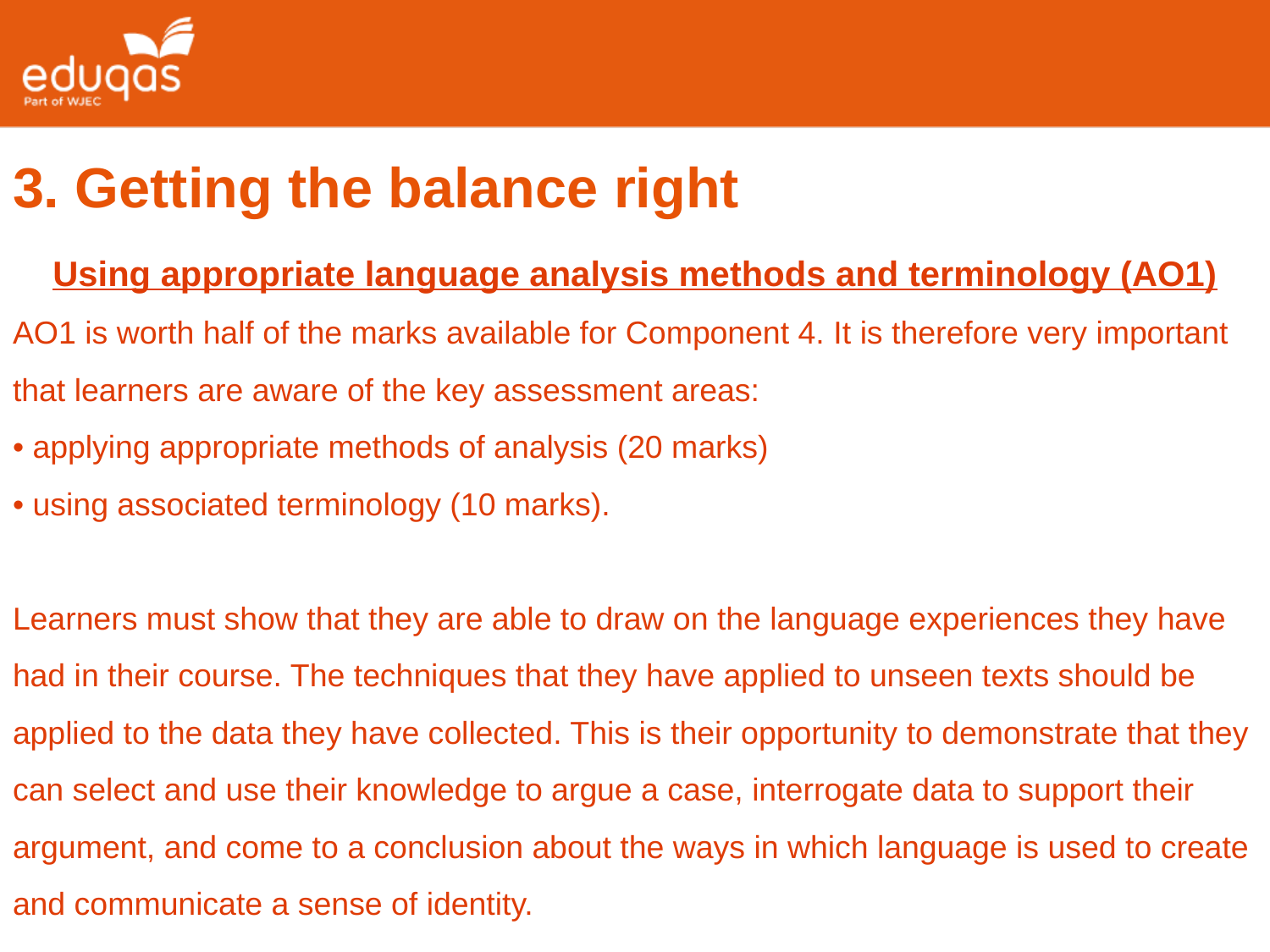

3. Getting the balance right
Using appropriate language analysis methods and terminology (AO1)
AO1 is worth half of the marks available for Component 4. It is therefore very important that learners are aware of the key assessment areas:
• applying appropriate methods of analysis (20 marks)
• using associated terminology (10 marks).

Learners must show that they are able to draw on the language experiences they have had in their course. The techniques that they have applied to unseen texts should be applied to the data they have collected. This is their opportunity to demonstrate that they can select and use their knowledge to argue a case, interrogate data to support their argument, and come to a conclusion about the ways in which language is used to create and communicate a sense of identity.